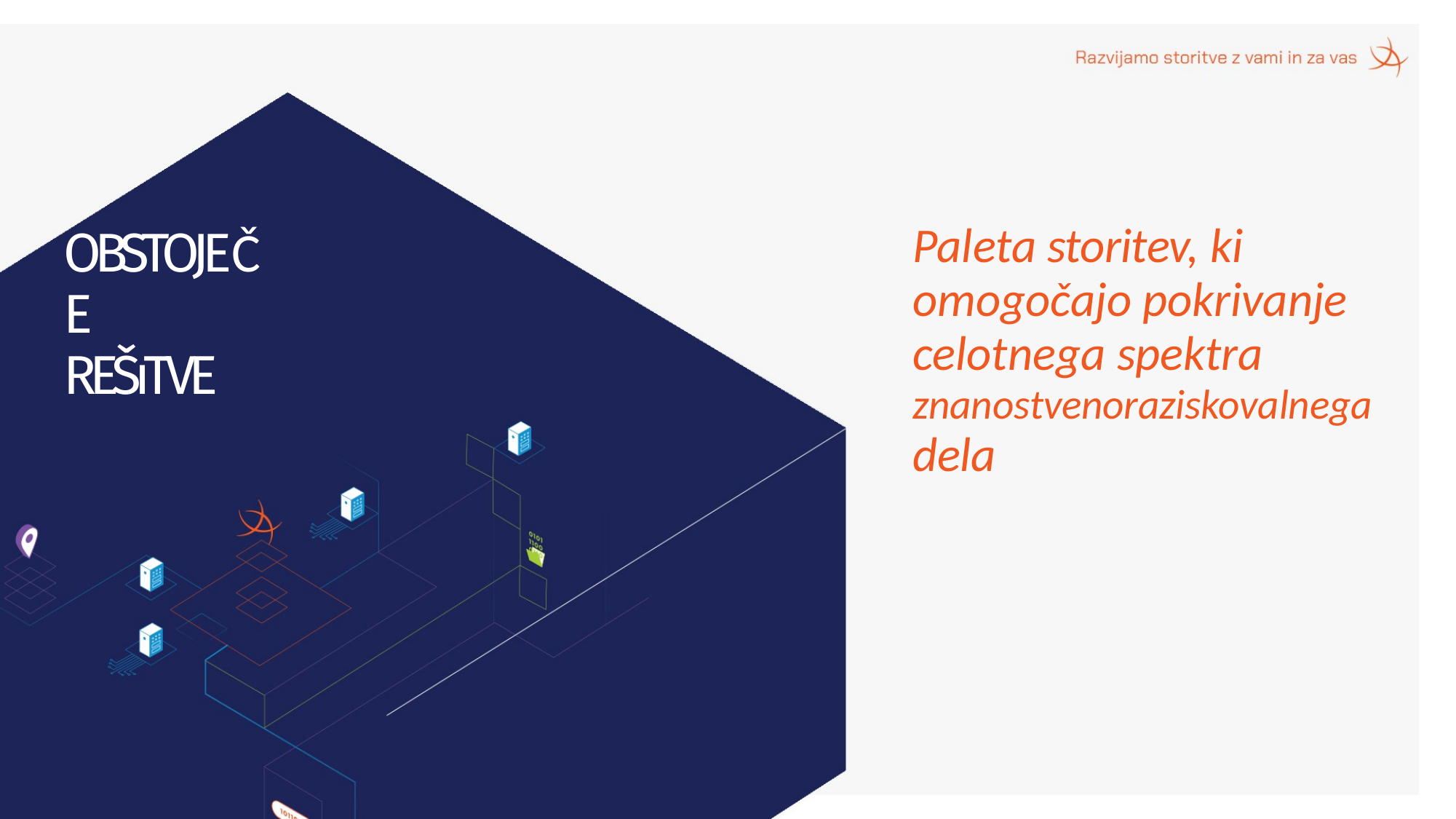

# Paleta storitev, ki omogočajo pokrivanje celotnega spektra znanostvenoraziskovalnega dela
OBSTOJEČE
REŠıTVE